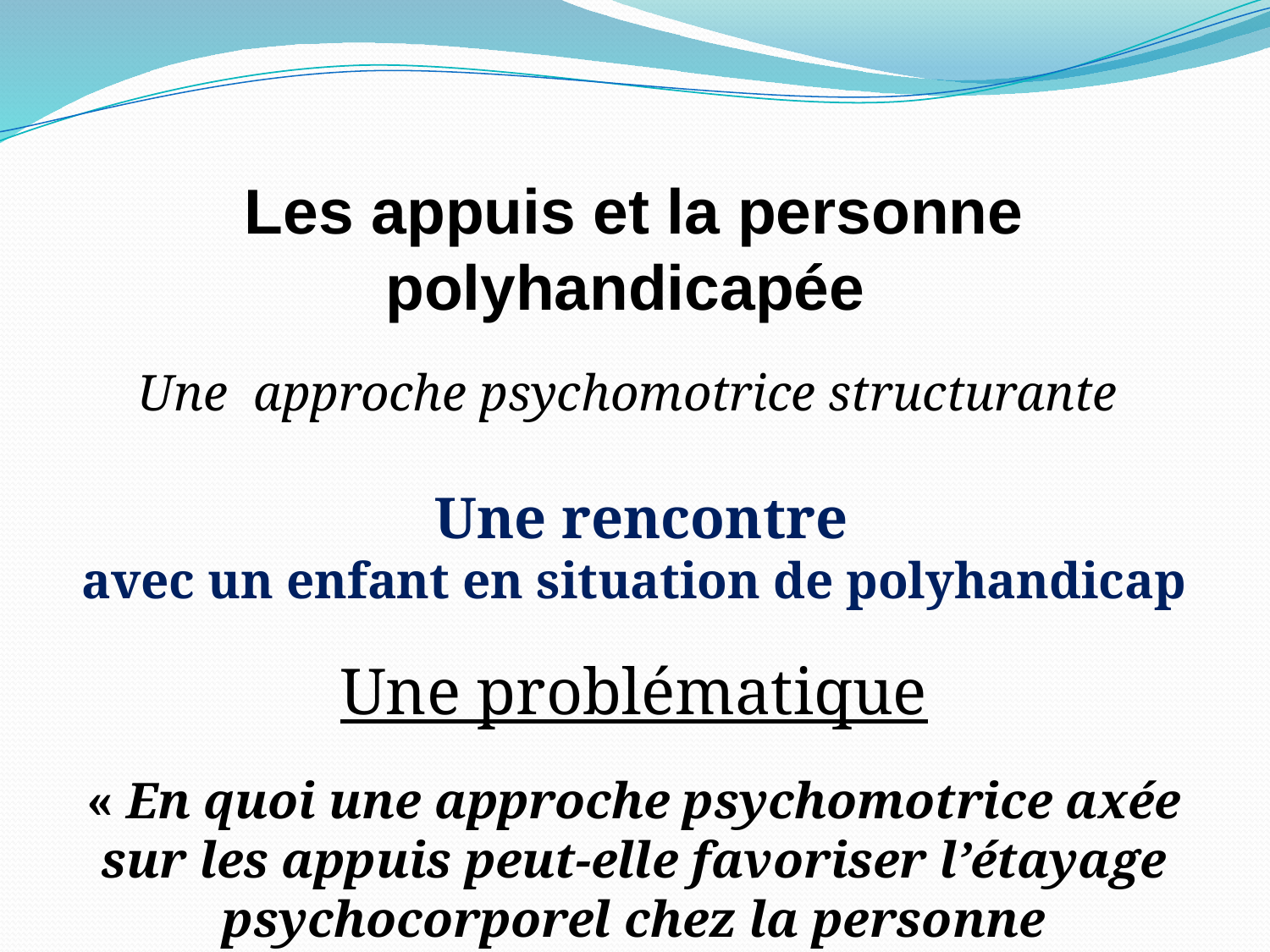

Les appuis et la personne polyhandicapée

Une  approche psychomotrice structurante

  Une rencontre
avec un enfant en situation de polyhandicap

Une problématique

« En quoi une approche psychomotrice axée sur les appuis peut-elle favoriser l’étayage psychocorporel chez la personne polyhandicapée? »